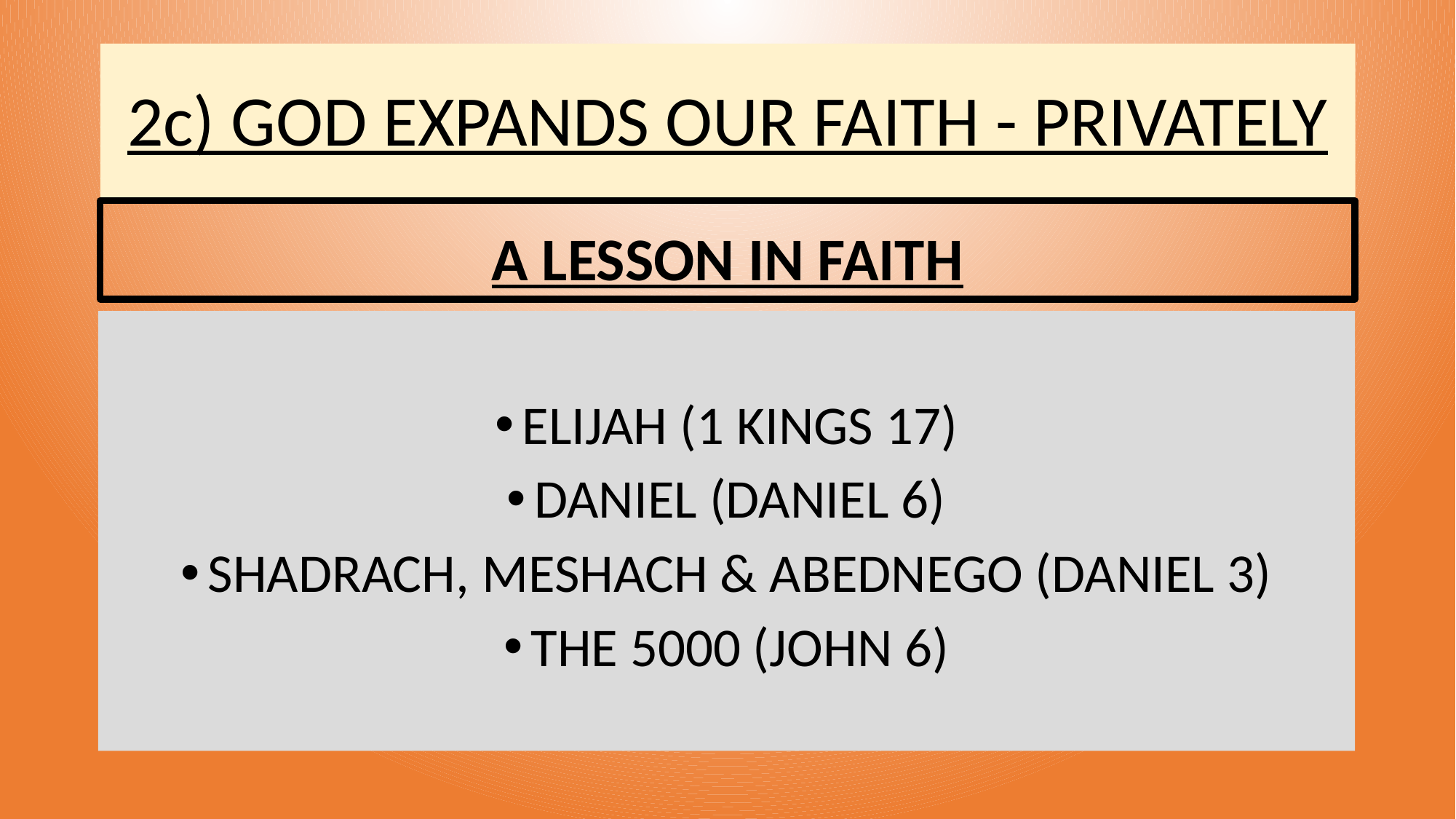

# 2c) GOD EXPANDS OUR FAITH - PRIVATELY
A LESSON IN FAITH

ELIJAH (1 KINGS 17)
DANIEL (DANIEL 6)
SHADRACH, MESHACH & ABEDNEGO (DANIEL 3)
THE 5000 (JOHN 6)